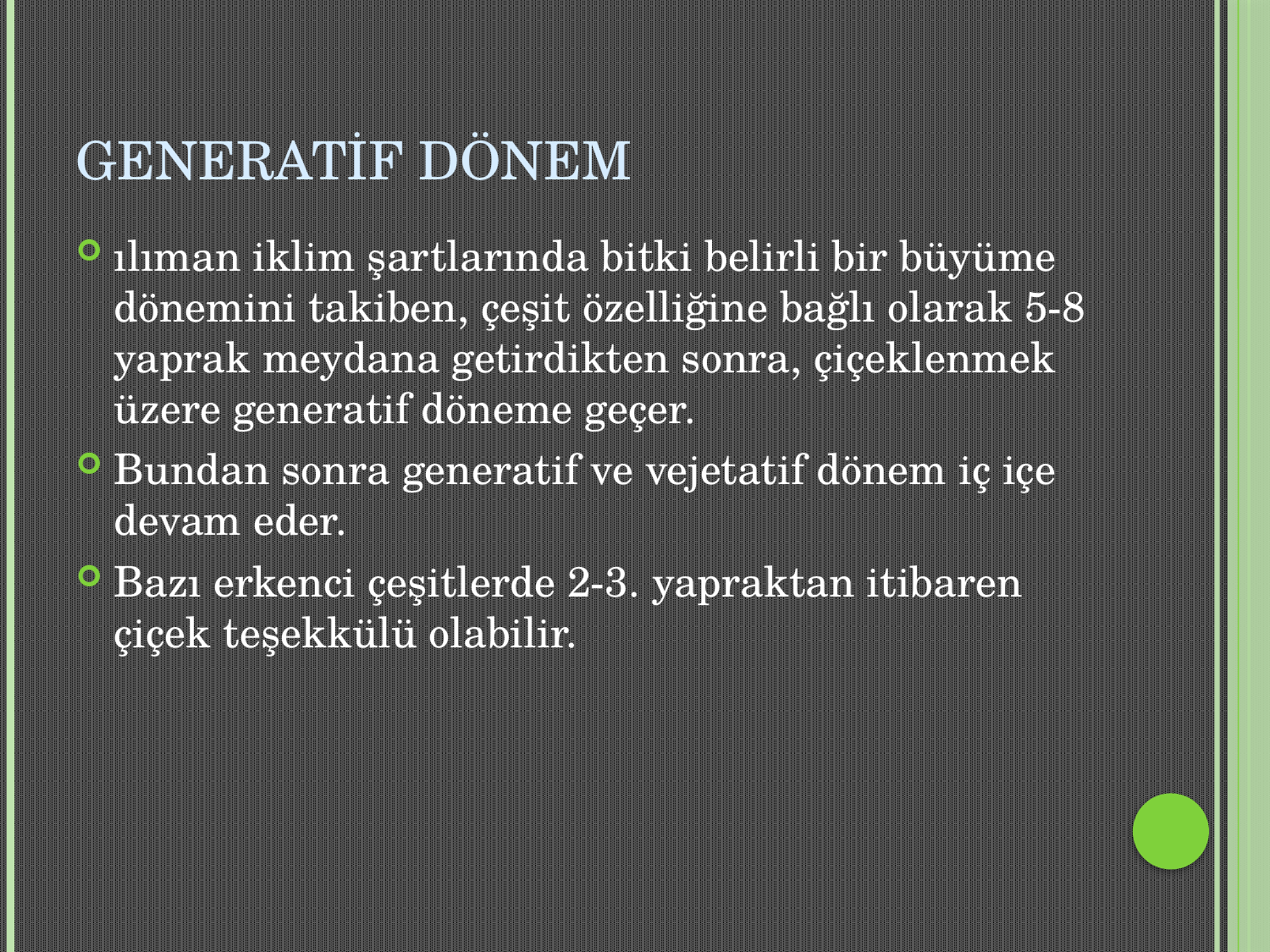

# Generatif Dönem
ılıman iklim şartlarında bitki belirli bir büyüme dönemini takiben, çeşit özelliğine bağlı olarak 5-8 yaprak meydana getirdikten sonra, çiçeklenmek üzere generatif döneme geçer.
Bundan sonra generatif ve vejetatif dönem iç içe devam eder.
Bazı erkenci çeşitlerde 2-3. yapraktan itibaren çiçek teşekkülü olabilir.